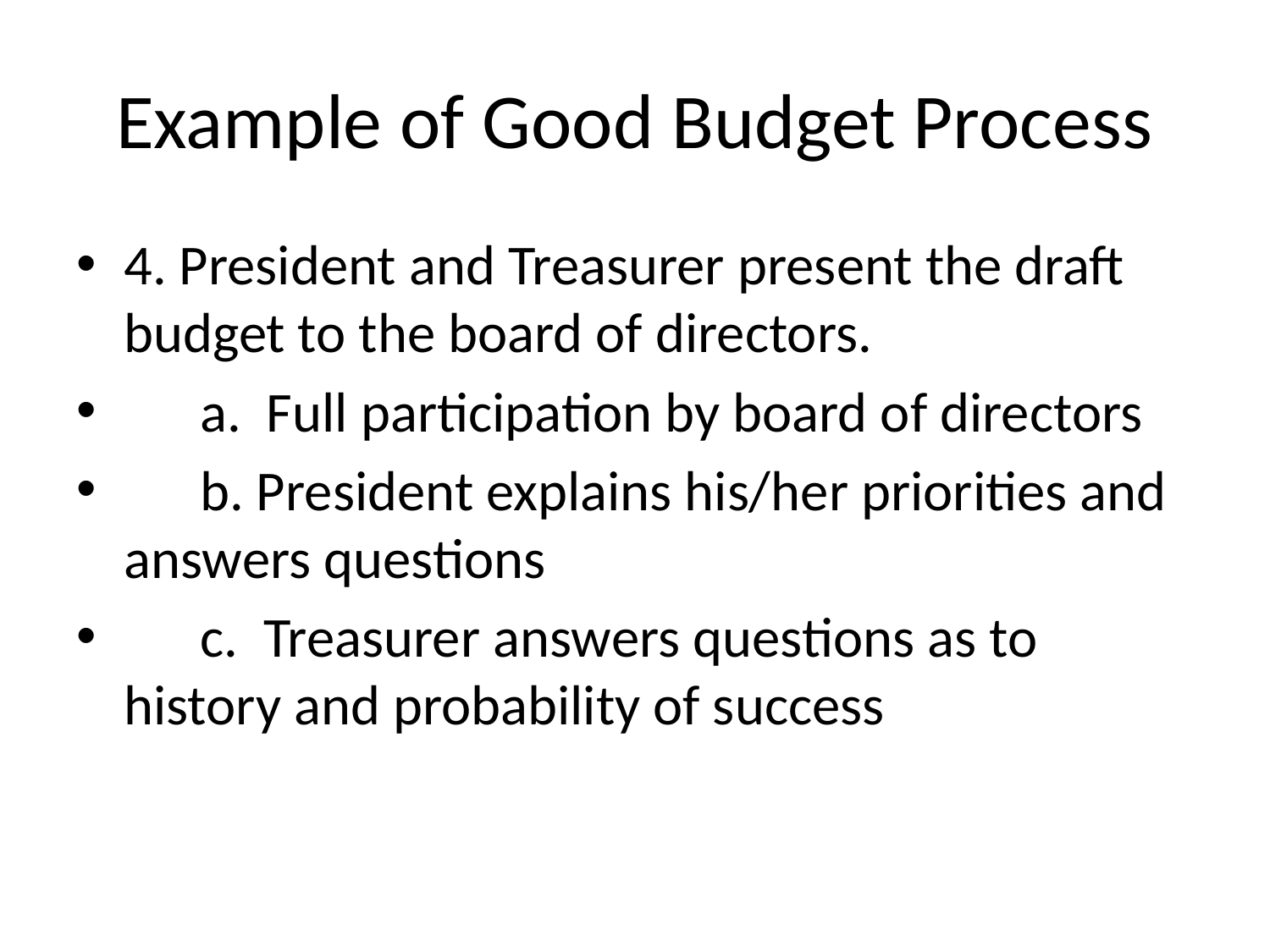

# Example of Good Budget Process
4. President and Treasurer present the draft budget to the board of directors.
      a.  Full participation by board of directors
      b. President explains his/her priorities and answers questions
      c.  Treasurer answers questions as to history and probability of success